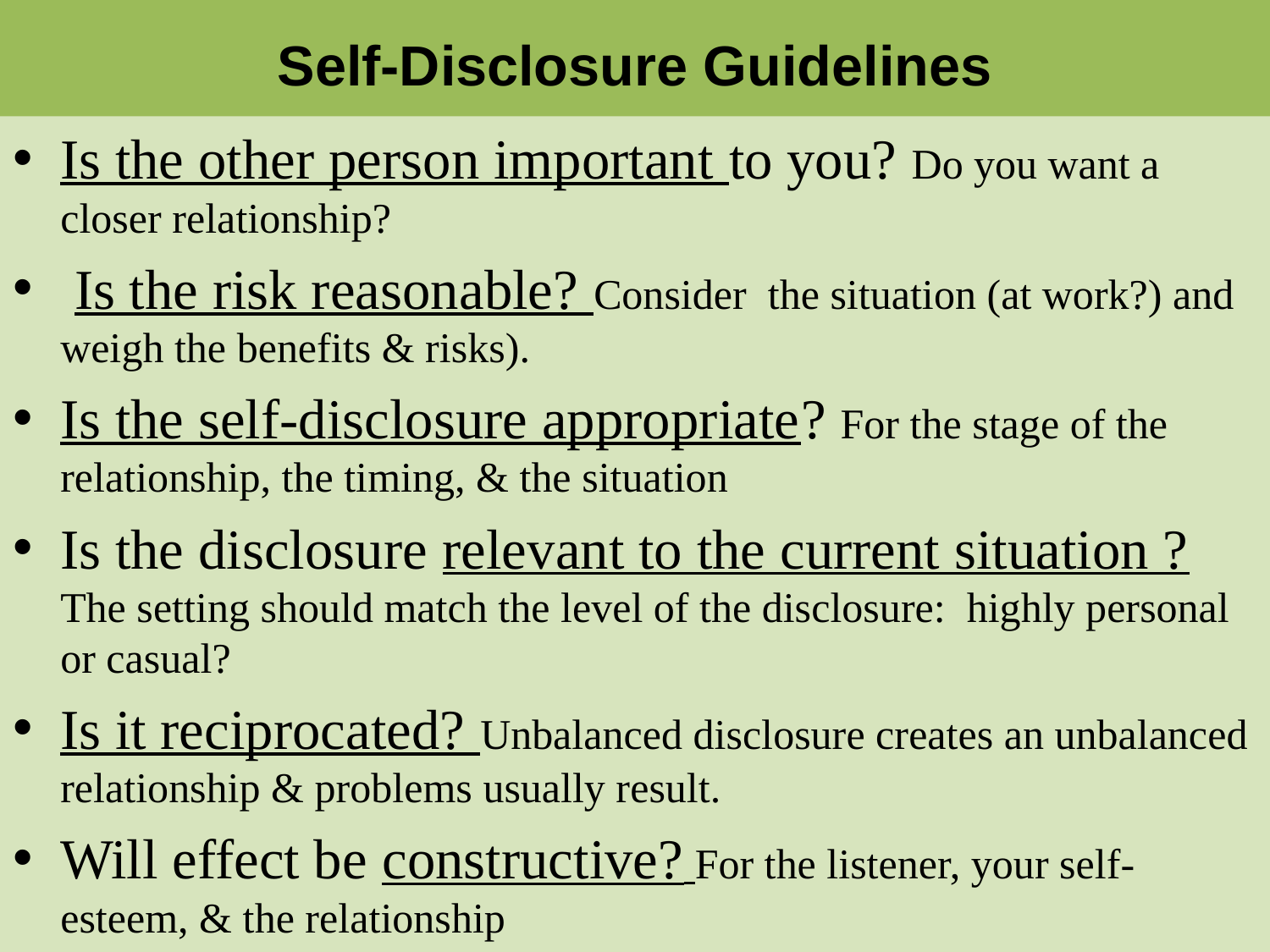

# Self-Disclosure Guidelines
Is the other person important to you? Do you want a closer relationship?
 Is the risk reasonable? Consider  the situation (at work?) and weigh the benefits & risks).
Is the self-disclosure appropriate? For the stage of the relationship, the timing, & the situation
Is the disclosure relevant to the current situation ? The setting should match the level of the disclosure:  highly personal or casual?
Is it reciprocated? Unbalanced disclosure creates an unbalanced relationship & problems usually result.
Will effect be constructive? For the listener, your self-esteem, & the relationship